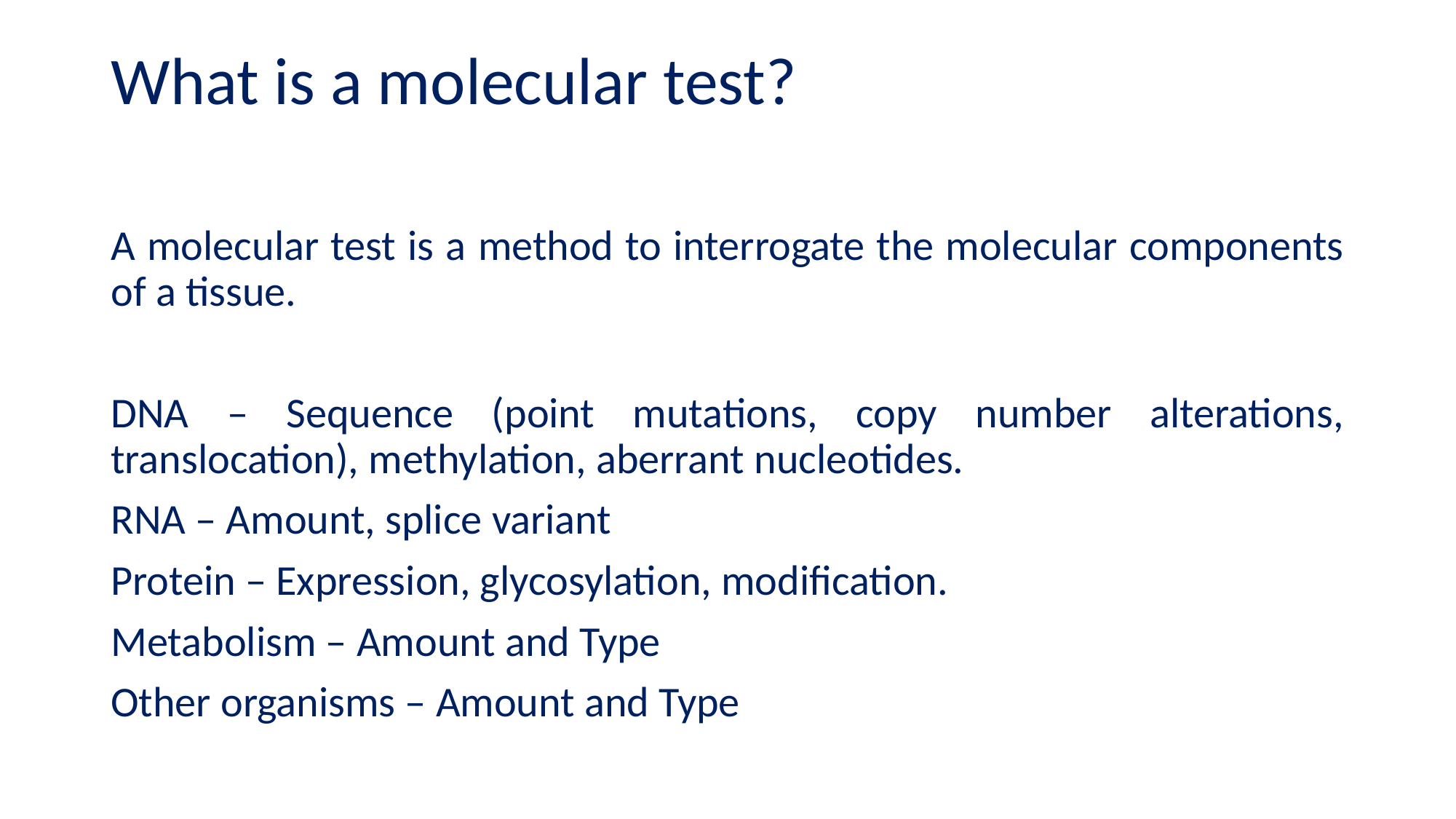

# What is a molecular test?
A molecular test is a method to interrogate the molecular components of a tissue.

DNA – Sequence (point mutations, copy number alterations, translocation), methylation, aberrant nucleotides.
RNA – Amount, splice variant
Protein – Expression, glycosylation, modification.
Metabolism – Amount and Type
Other organisms – Amount and Type